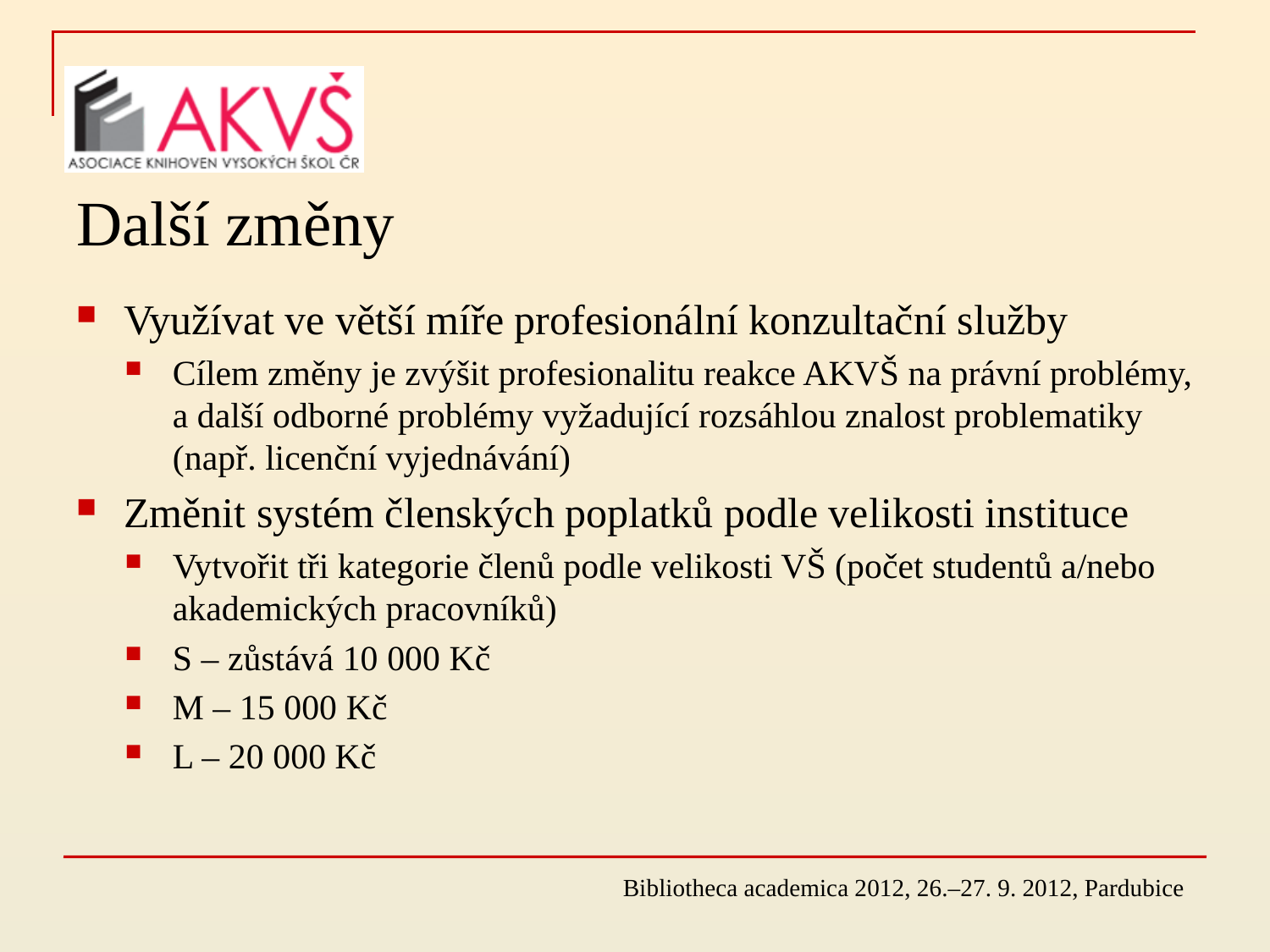

# Další změny
Využívat ve větší míře profesionální konzultační služby
Cílem změny je zvýšit profesionalitu reakce AKVŠ na právní problémy, a další odborné problémy vyžadující rozsáhlou znalost problematiky (např. licenční vyjednávání)
Změnit systém členských poplatků podle velikosti instituce
Vytvořit tři kategorie členů podle velikosti VŠ (počet studentů a/nebo akademických pracovníků)
S – zůstává 10 000 Kč
M – 15 000 Kč
L – 20 000 Kč

Bibliotheca academica 2012, 26.–27. 9. 2012, Pardubice